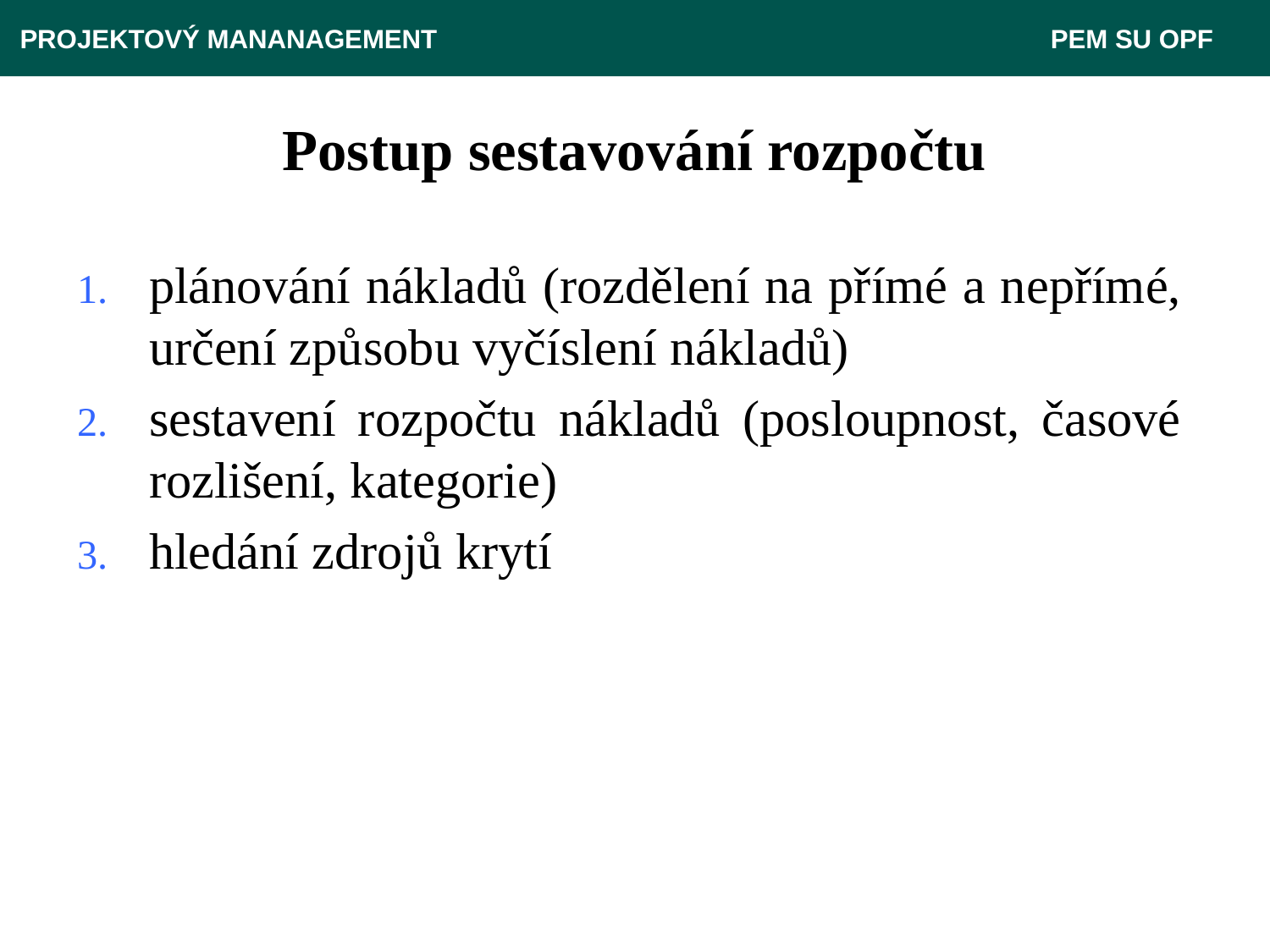

PROJEKTOVÝ MANANAGEMENT					   PEM SU OPF
# Postup sestavování rozpočtu
plánování nákladů (rozdělení na přímé a nepřímé, určení způsobu vyčíslení nákladů)
sestavení rozpočtu nákladů (posloupnost, časové rozlišení, kategorie)
hledání zdrojů krytí